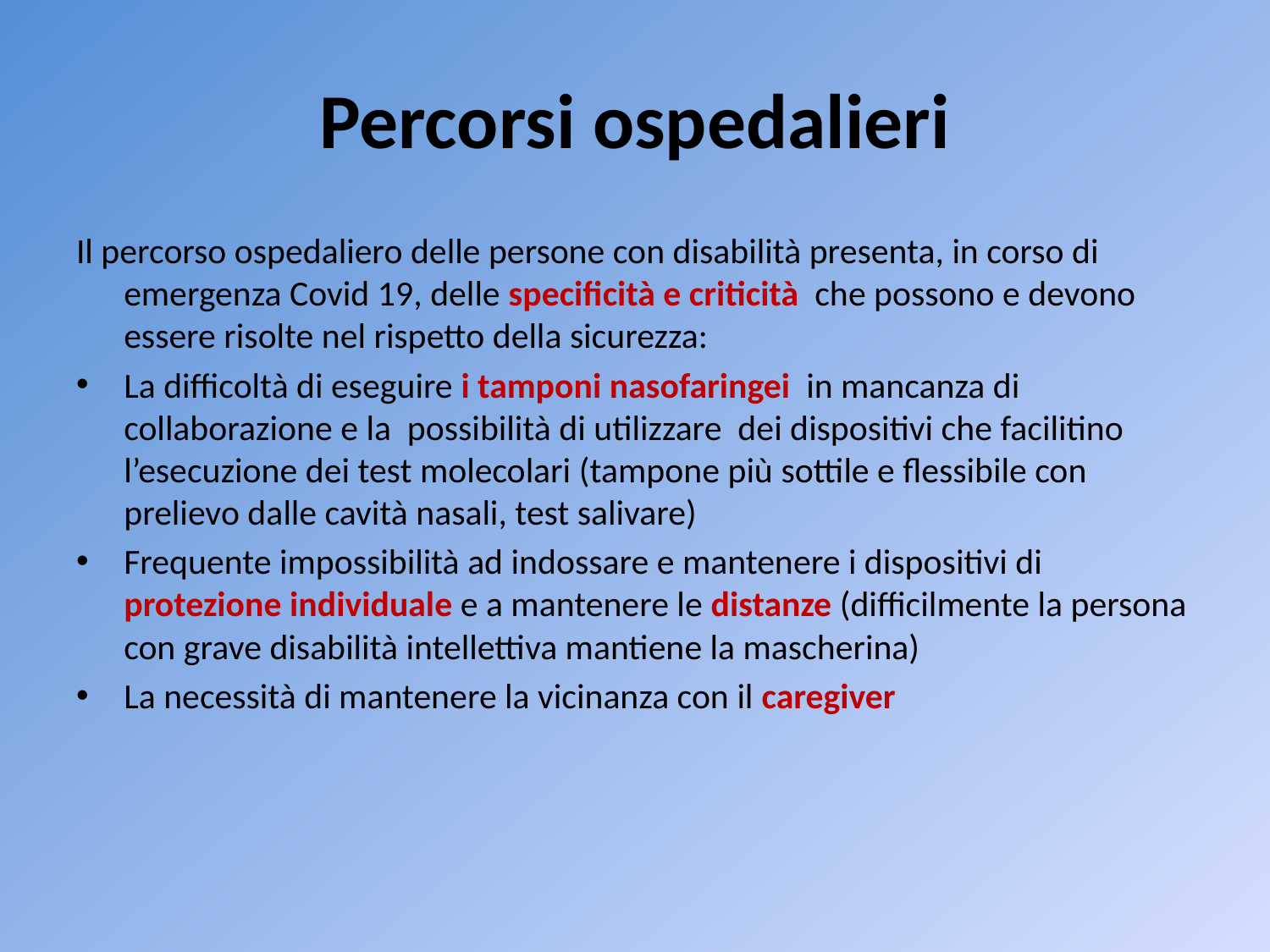

# Percorsi ospedalieri
Il percorso ospedaliero delle persone con disabilità presenta, in corso di emergenza Covid 19, delle specificità e criticità  che possono e devono essere risolte nel rispetto della sicurezza:
La difficoltà di eseguire i tamponi nasofaringei  in mancanza di collaborazione e la  possibilità di utilizzare  dei dispositivi che facilitino l’esecuzione dei test molecolari (tampone più sottile e flessibile con prelievo dalle cavità nasali, test salivare)
Frequente impossibilità ad indossare e mantenere i dispositivi di protezione individuale e a mantenere le distanze (difficilmente la persona con grave disabilità intellettiva mantiene la mascherina)
La necessità di mantenere la vicinanza con il caregiver